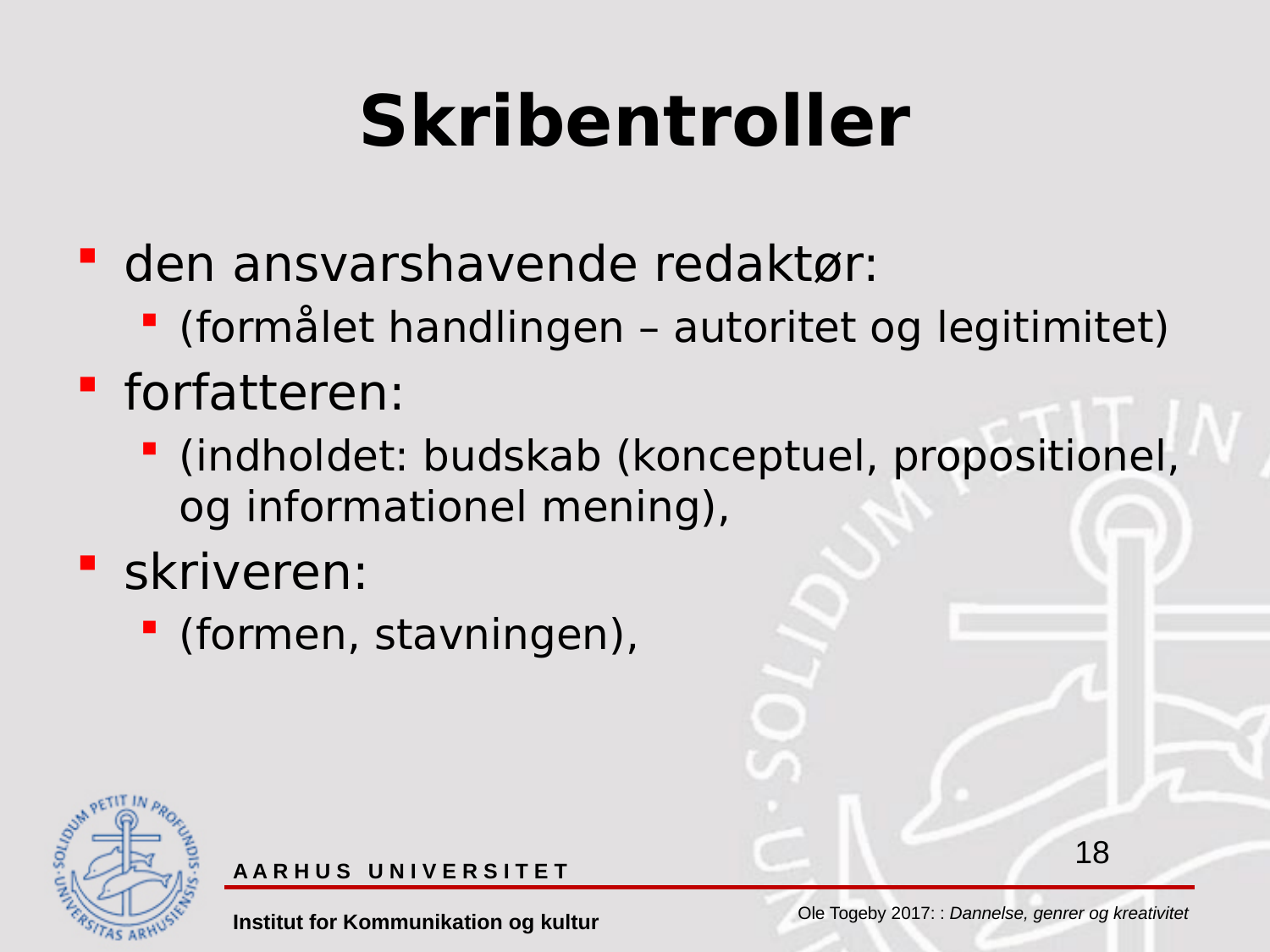

# Skribentroller
den ansvarshavende redaktør:
(formålet handlingen – autoritet og legitimitet)
forfatteren:
(indholdet: budskab (konceptuel, propositionel, og informationel mening),
skriveren:
(formen, stavningen),

A A R H U S   U N I V E R S I T E T

Institut for Kommunikation og kultur
Ole Togeby 2017: : Dannelse, genrer og kreativitet